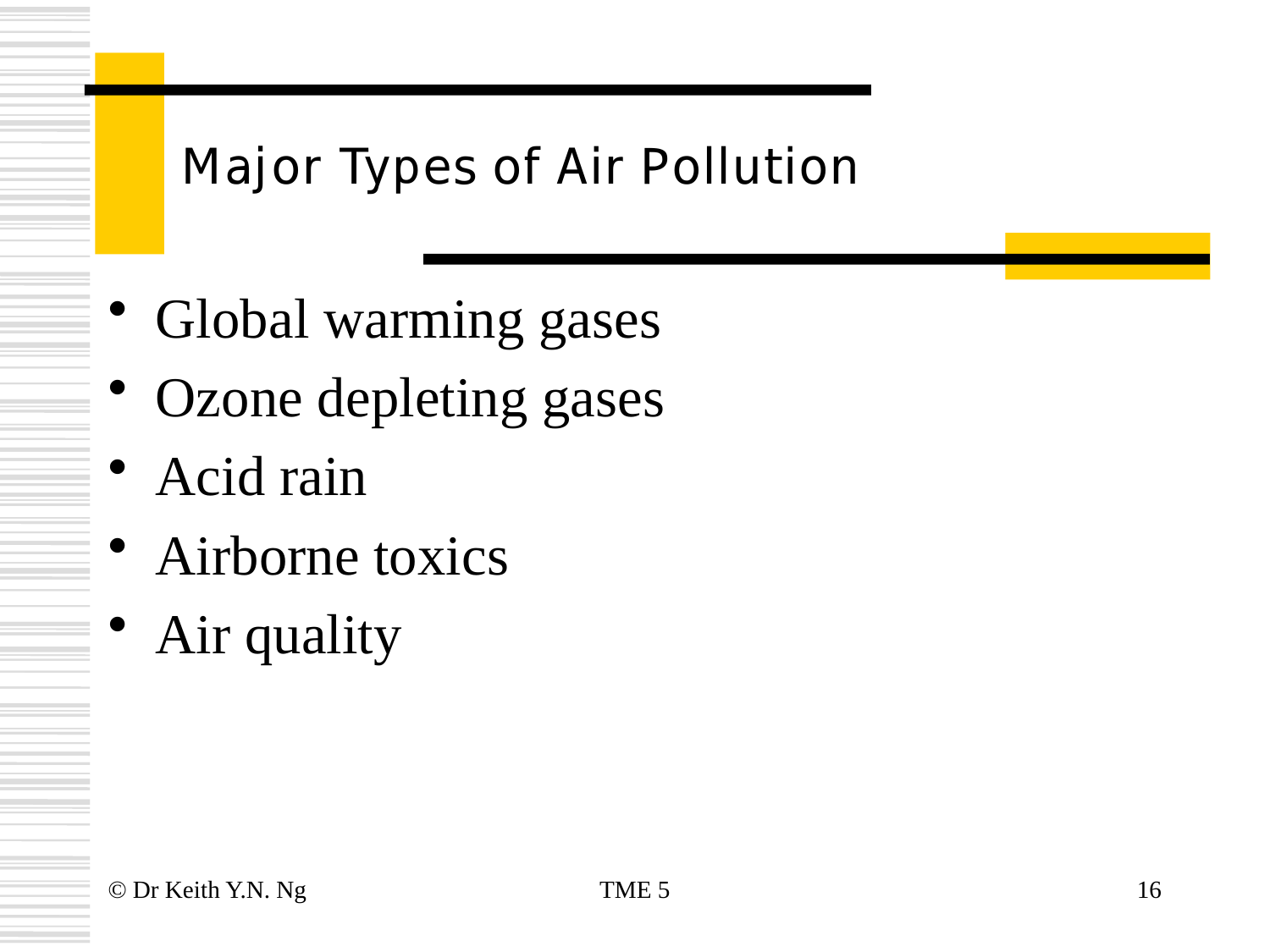

# Major Types of Air Pollution
Global warming gases
Ozone depleting gases
Acid rain
Airborne toxics
Air quality
© Dr Keith Y.N. Ng
TME 5
16